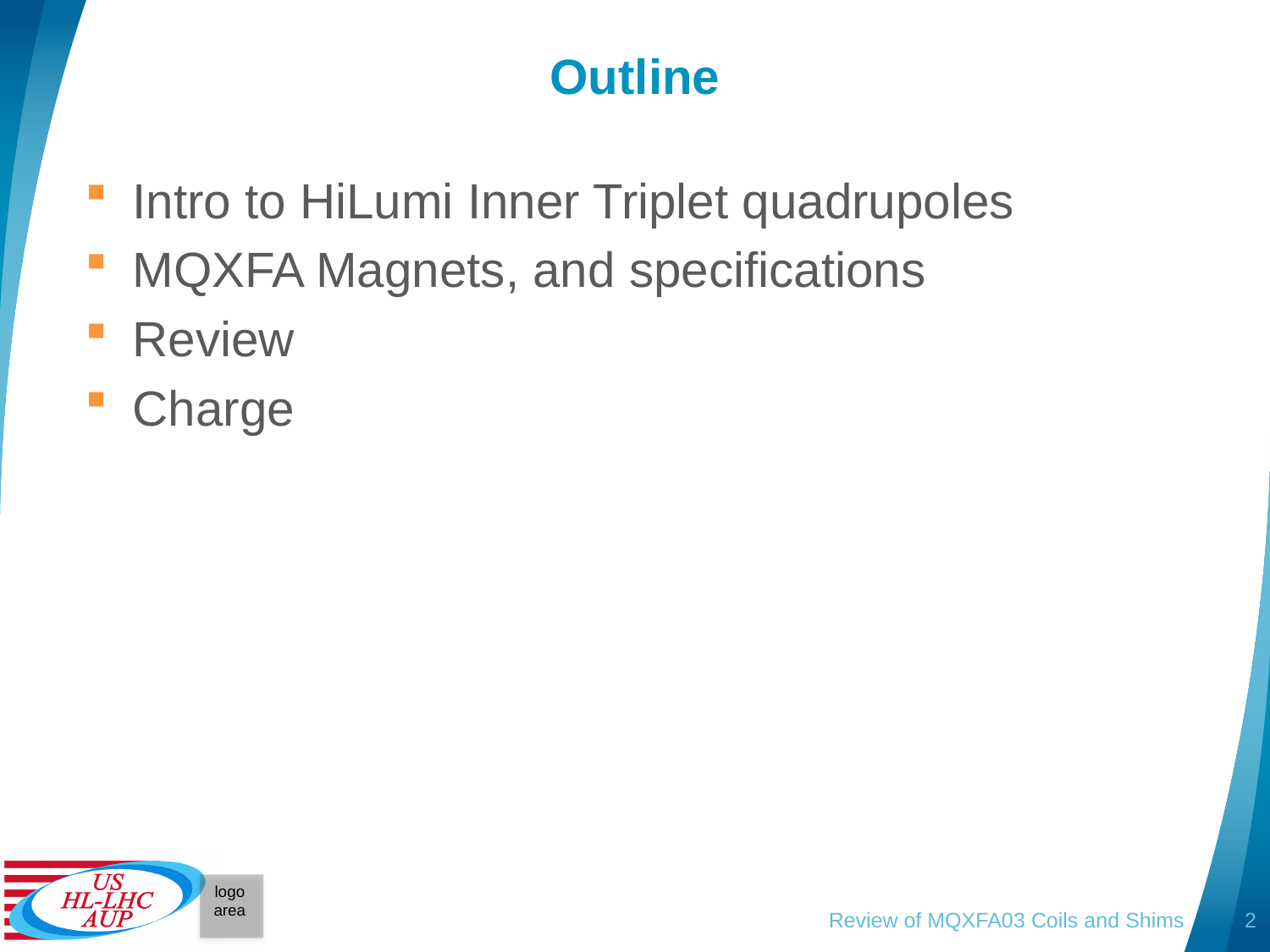

# Outline
Intro to HiLumi Inner Triplet quadrupoles
MQXFA Magnets, and specifications
Review
Charge
Review of MQXFA03 Coils and Shims
2